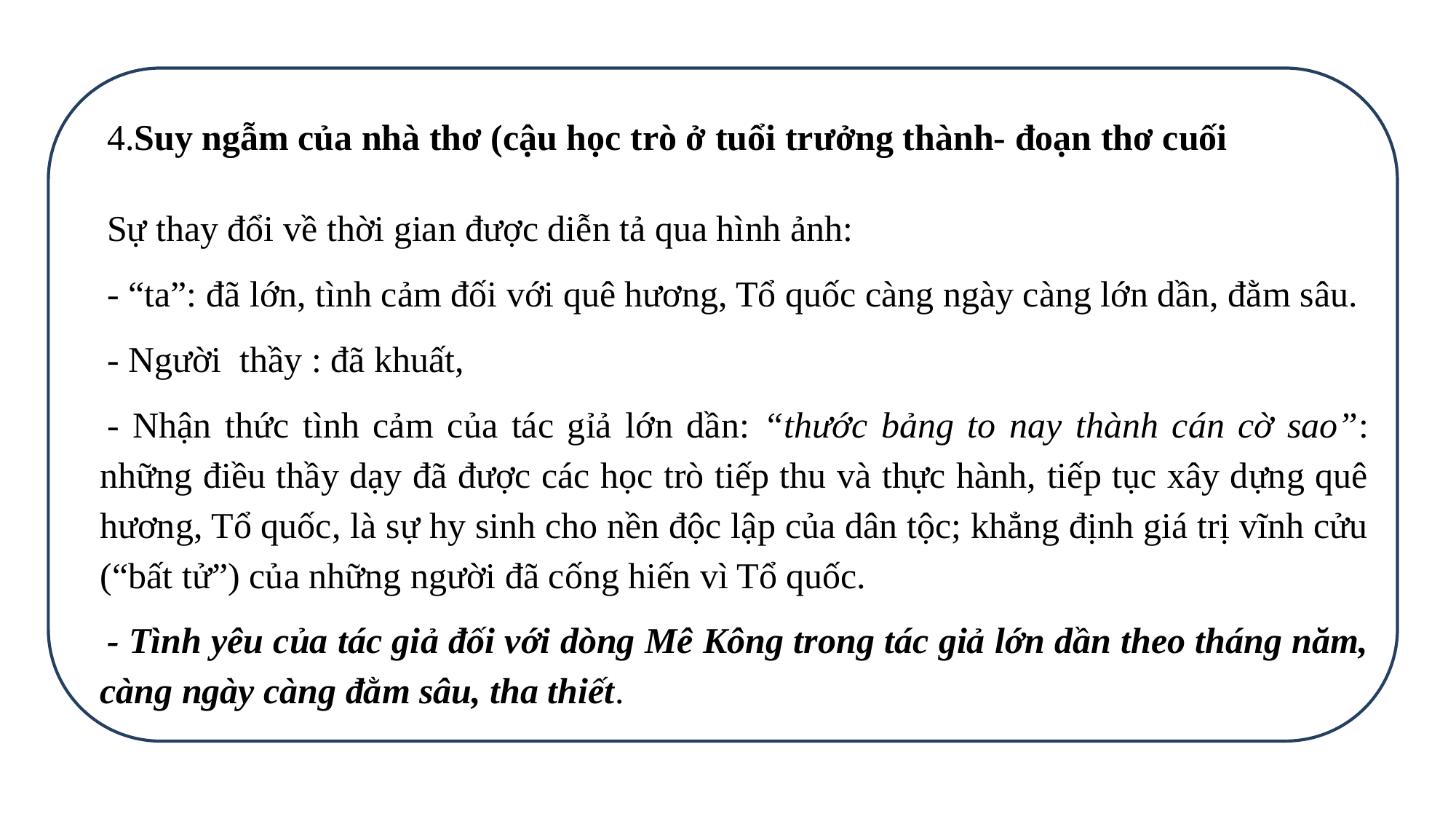

4.Suy ngẫm của nhà thơ (cậu học trò ở tuổi trưởng thành- đoạn thơ cuối
Sự thay đổi về thời gian được diễn tả qua hình ảnh:
- “ta”: đã lớn, tình cảm đối với quê hương, Tổ quốc càng ngày càng lớn dần, đằm sâu.
- Người  thầy : đã khuất,
- Nhận thức tình cảm của tác gỉả lớn dần: “thước bảng to nay thành cán cờ sao”: những điều thầy dạy đã được các học trò tiếp thu và thực hành, tiếp tục xây dựng quê hương, Tổ quốc, là sự hy sinh cho nền độc lập của dân tộc; khẳng định giá trị vĩnh cửu (“bất tử”) của những người đã cống hiến vì Tổ quốc.
- Tình yêu của tác giả đối với dòng Mê Kông trong tác giả lớn dần theo tháng năm, càng ngày càng đằm sâu, tha thiết.